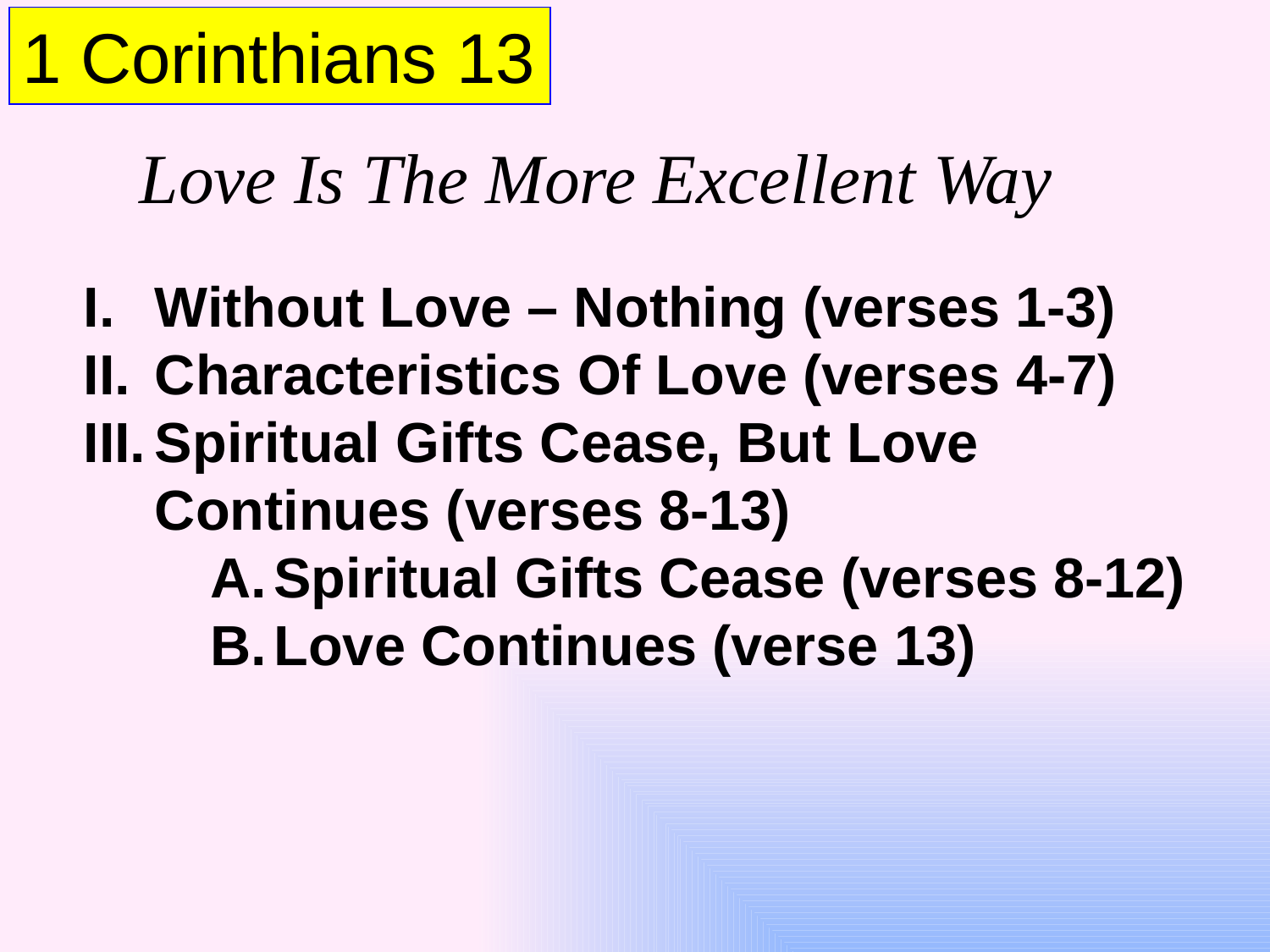

1 Corinthians 13
Love Is The More Excellent Way
Without Love – Nothing (verses 1-3)
Characteristics Of Love (verses 4-7)
Spiritual Gifts Cease, But Love Continues (verses 8-13)
Spiritual Gifts Cease (verses 8-12)
Love Continues (verse 13)